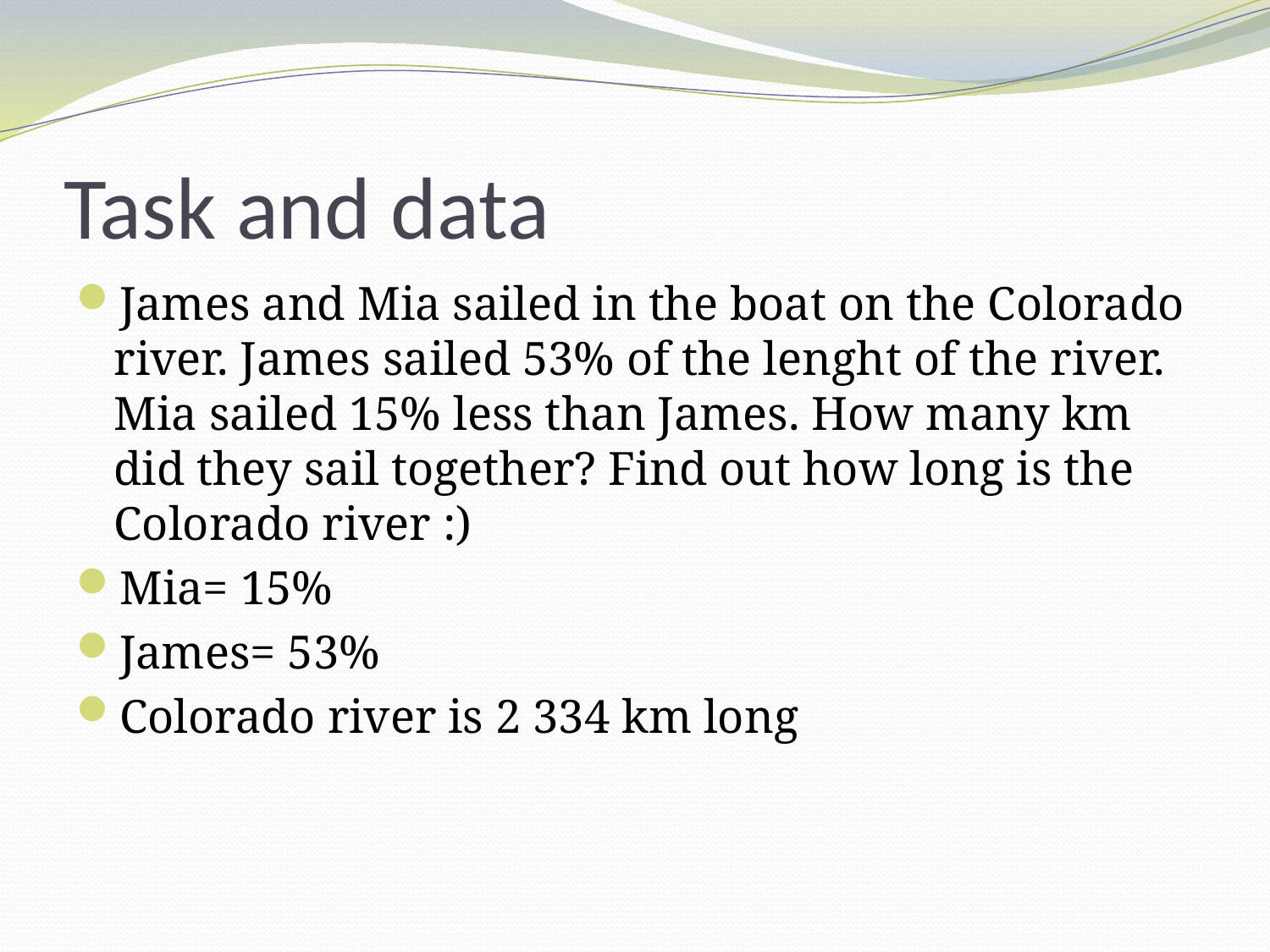

# Task and data
James and Mia sailed in the boat on the Colorado river. James sailed 53% of the lenght of the river. Mia sailed 15% less than James. How many km did they sail together? Find out how long is the Colorado river :)
Mia= 15%
James= 53%
Colorado river is 2 334 km long